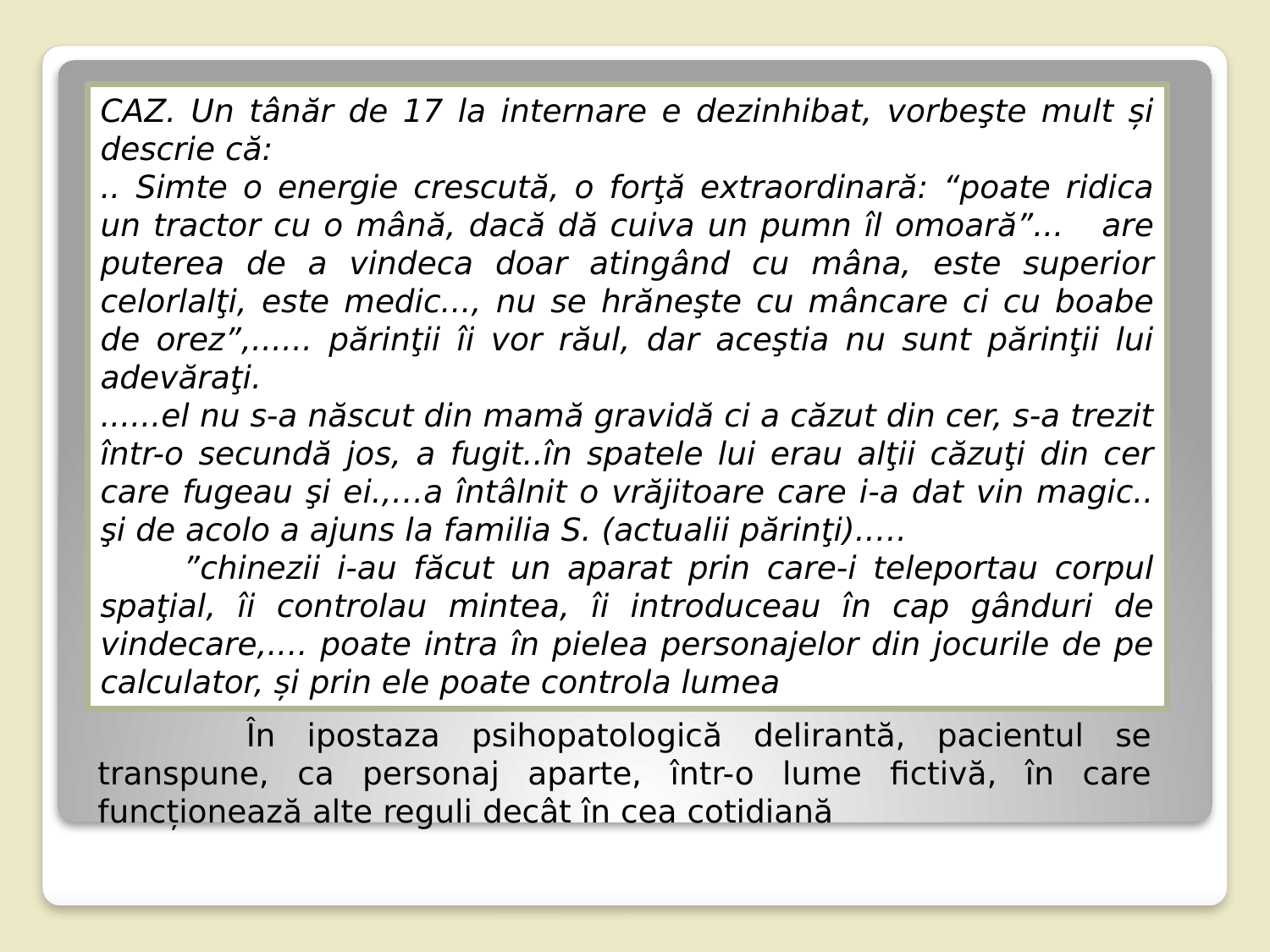

CAZ. Un tânăr de 17 la internare e dezinhibat, vorbeşte mult și descrie că:
.. Simte o energie crescută, o forţă extraordinară: “poate ridica un tractor cu o mână, dacă dă cuiva un pumn îl omoară”...   are puterea de a vindeca doar atingând cu mâna, este superior celorlalţi, este medic..., nu se hrăneşte cu mâncare ci cu boabe de orez”,...... părinţii îi vor răul, dar aceştia nu sunt părinţii lui adevăraţi.
......el nu s-a născut din mamă gravidă ci a căzut din cer, s-a trezit într-o secundă jos, a fugit..în spatele lui erau alţii căzuţi din cer care fugeau şi ei.,…a întâlnit o vrăjitoare care i-a dat vin magic.. şi de acolo a ajuns la familia S. (actualii părinţi).….
     ”chinezii i-au făcut un aparat prin care-i teleportau corpul spaţial, îi controlau mintea, îi introduceau în cap gânduri de vindecare,.... poate intra în pielea personajelor din jocurile de pe calculator, și prin ele poate controla lumea
 	În ipostaza psihopatologică delirantă, pacientul se transpune, ca personaj aparte, într-o lume fictivă, în care funcționează alte reguli decât în cea cotidiană